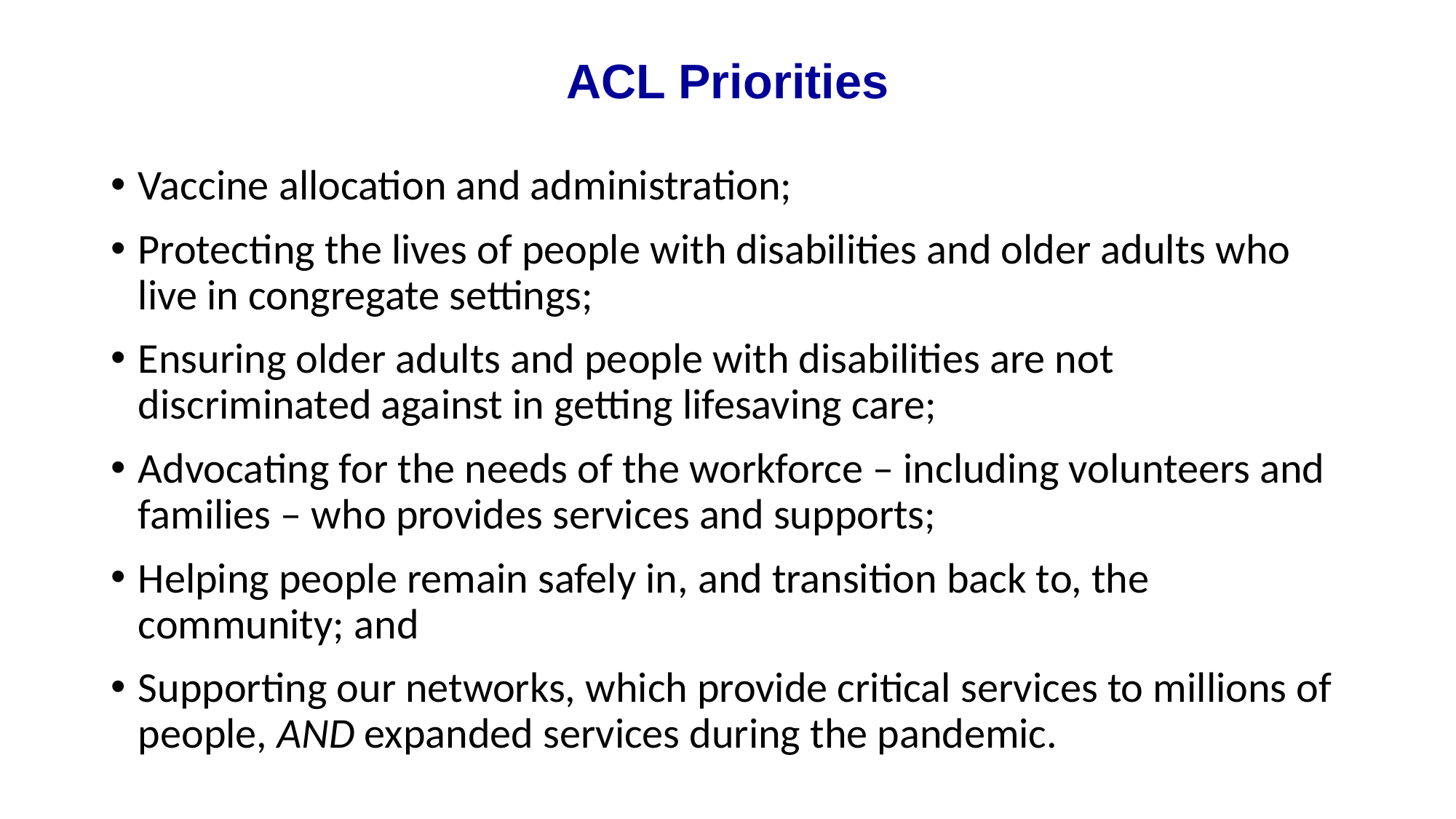

# ACL Priorities
Vaccine allocation and administration;
Protecting the lives of people with disabilities and older adults who live in congregate settings;
Ensuring older adults and people with disabilities are not discriminated against in getting lifesaving care;
Advocating for the needs of the workforce – including volunteers and families – who provides services and supports;
Helping people remain safely in, and transition back to, the community; and
Supporting our networks, which provide critical services to millions of people, AND expanded services during the pandemic.